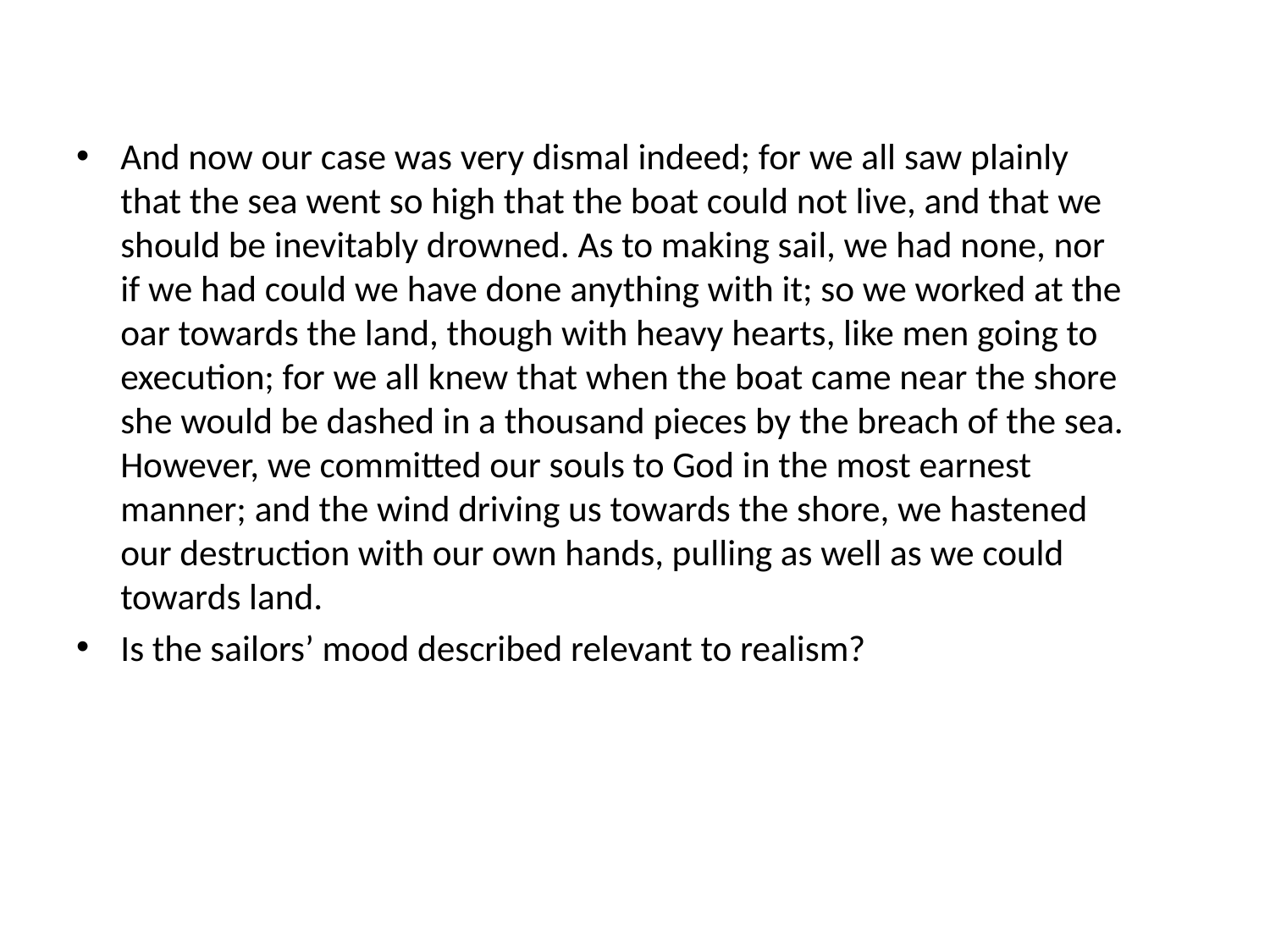

And now our case was very dismal indeed; for we all saw plainly 
that the sea went so high that the boat could not live, and that we 
should be inevitably drowned. As to making sail, we had none, nor 
if we had could we have done anything with it; so we worked at the 
oar towards the land, though with heavy hearts, like men going to 
execution; for we all knew that when the boat came near the shore 
she would be dashed in a thousand pieces by the breach of the sea. 
However, we committed our souls to God in the most earnest manner; and the wind driving us towards the shore, we hastened our destruction with our own hands, pulling as well as we could towards land.
Is the sailors’ mood described relevant to realism?